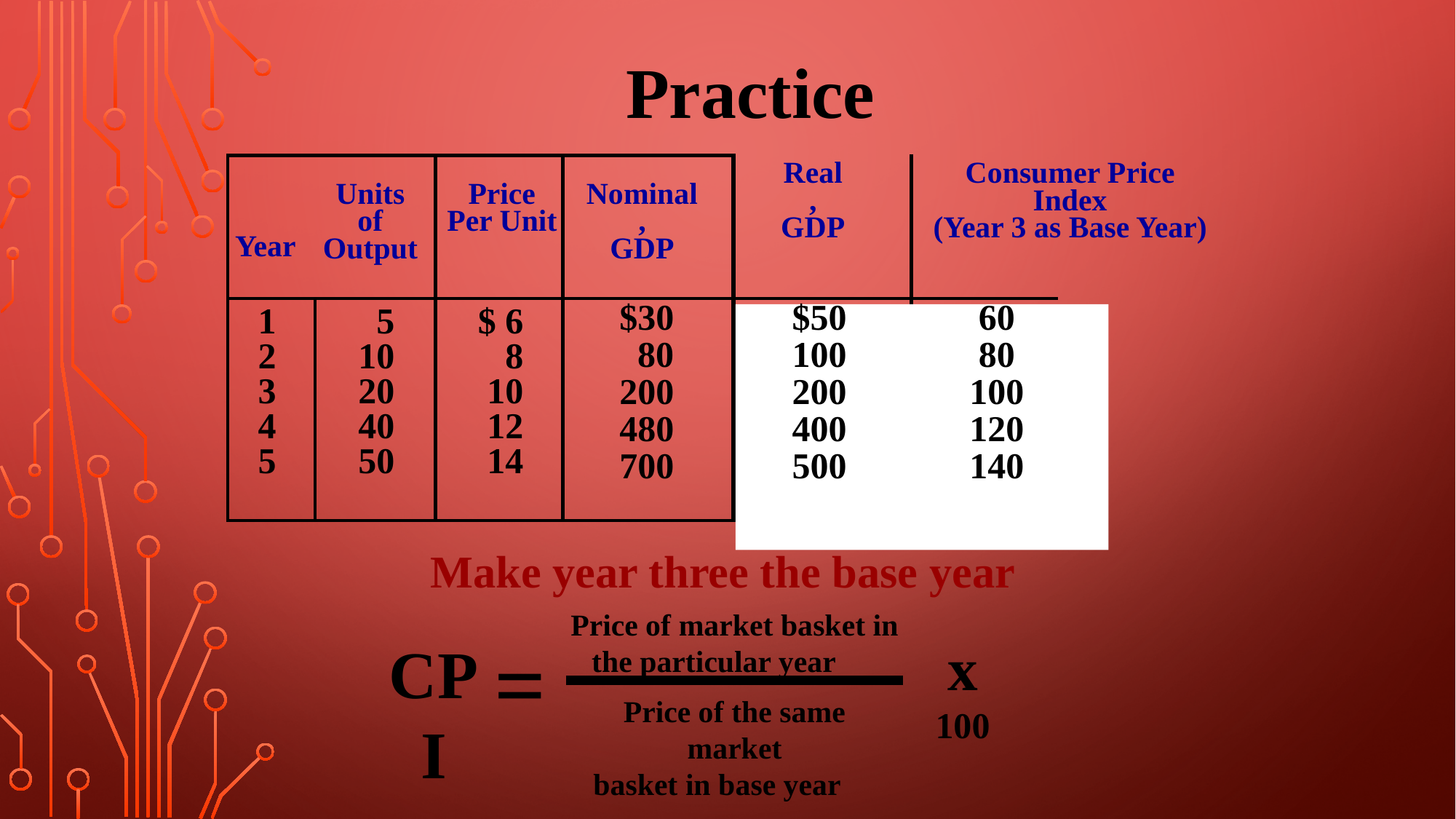

Practice

Real,
GDP
Consumer Price Index
(Year 3 as Base Year)
Units of
Output
Price
Per Unit
Nominal,
GDP

Year
$30
80
200
480
700
$50
100
200
400
500
60
80
100
120
140
1
2
3
4
5
5
10
20
40
50
$ 6
8
10
12
14

Make year three the base year

Price of market basket in the particular year
=
x 100
CPI
Price of the same market
basket in base year